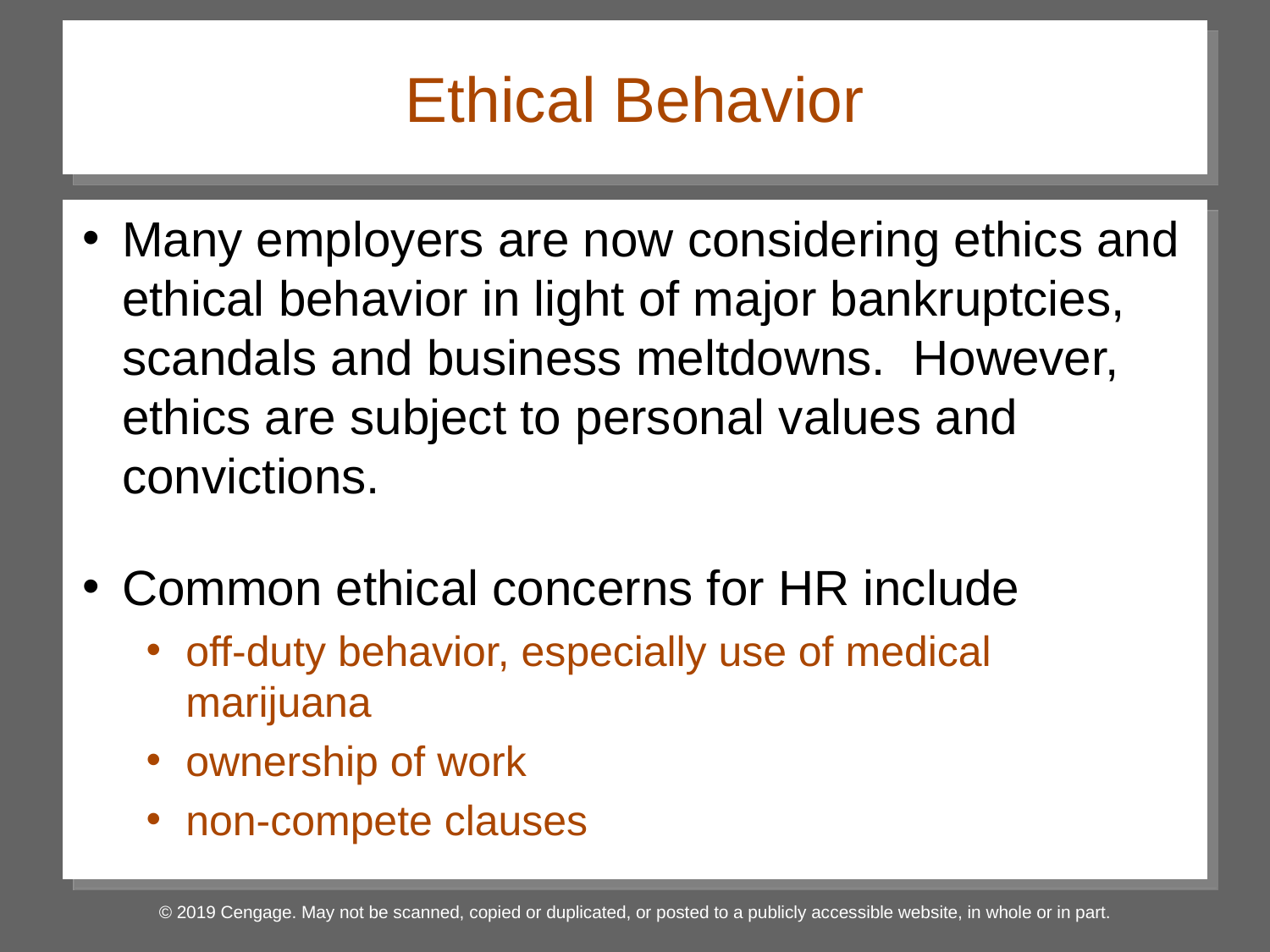

# Ethical Behavior
Many employers are now considering ethics and ethical behavior in light of major bankruptcies, scandals and business meltdowns.  However, ethics are subject to personal values and convictions.
Common ethical concerns for HR include
off-duty behavior, especially use of medical marijuana
ownership of work
non-compete clauses